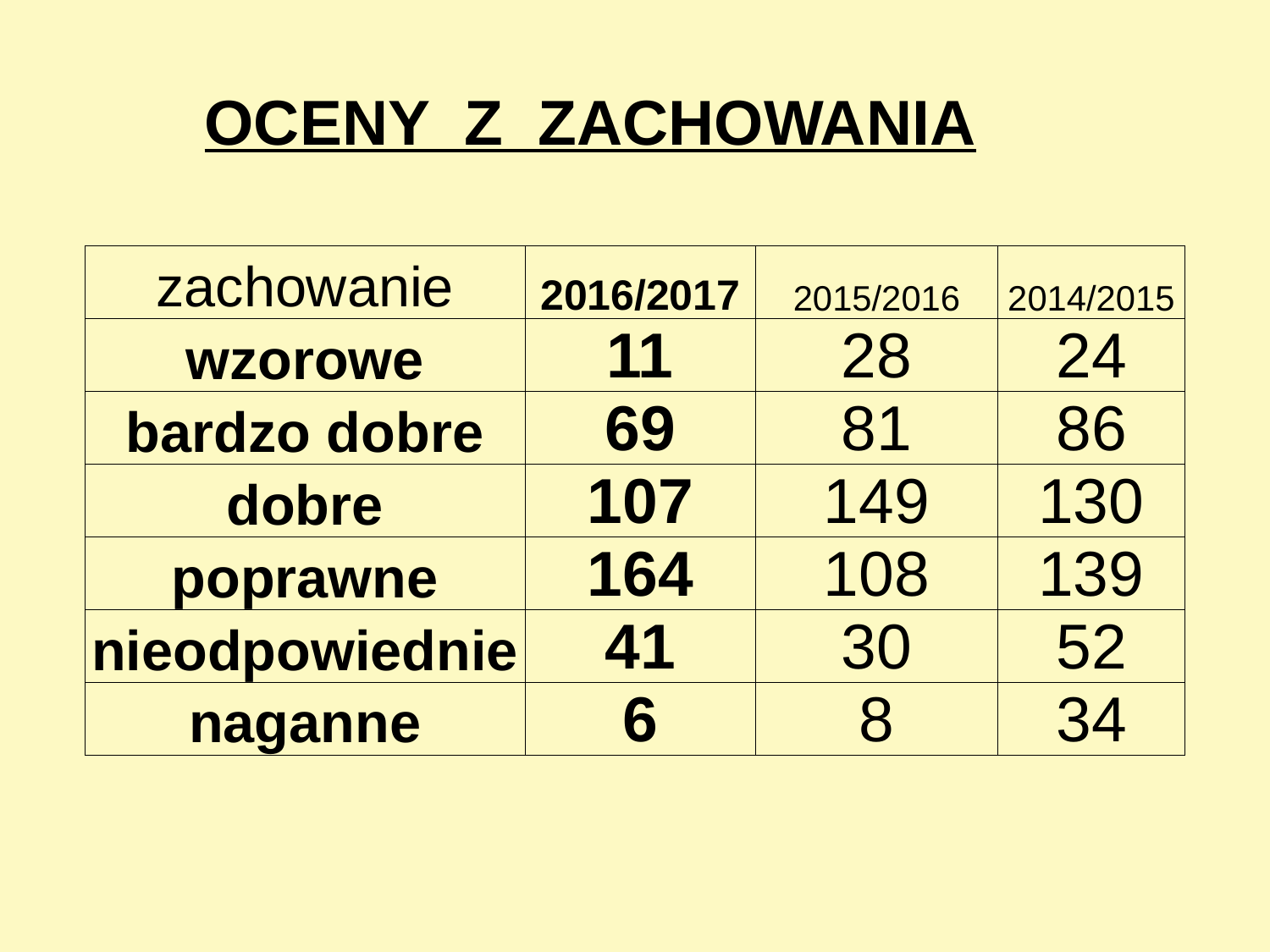

| OCENY Z ZACHOWANIA |
| --- |
| zachowanie | 2016/2017 | 2015/2016 | 2014/2015 |
| --- | --- | --- | --- |
| wzorowe | 11 | 28 | 24 |
| bardzo dobre | 69 | 81 | 86 |
| dobre | 107 | 149 | 130 |
| poprawne | 164 | 108 | 139 |
| nieodpowiednie | 41 | 30 | 52 |
| naganne | 6 | 8 | 34 |